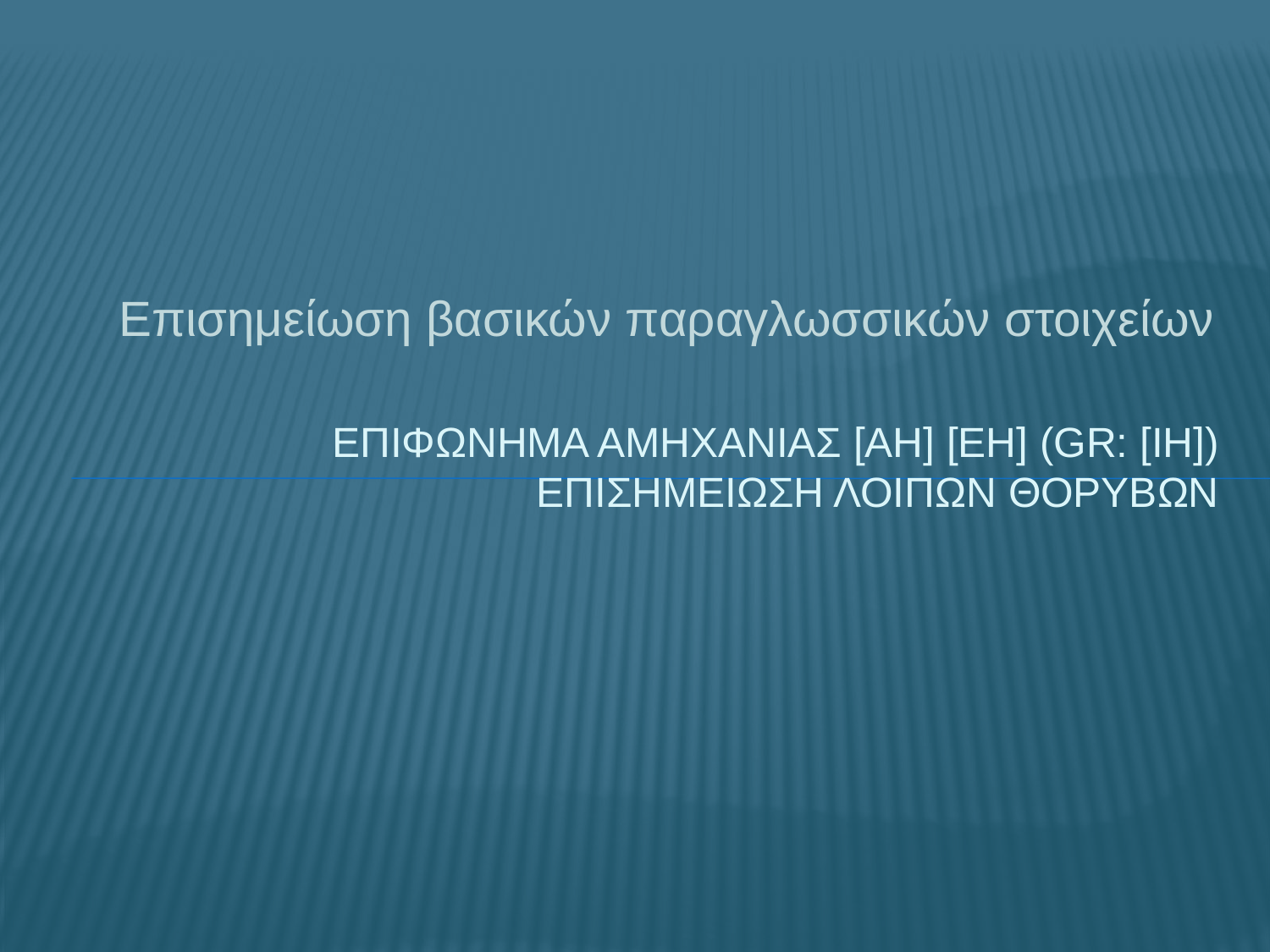

Επισημείωση βασικών παραγλωσσικών στοιχείων

# Επιφωνημα Αμηχανιας [AH] [EH] (GR: [IH]) Επισημειωση λοιπων θορυβων